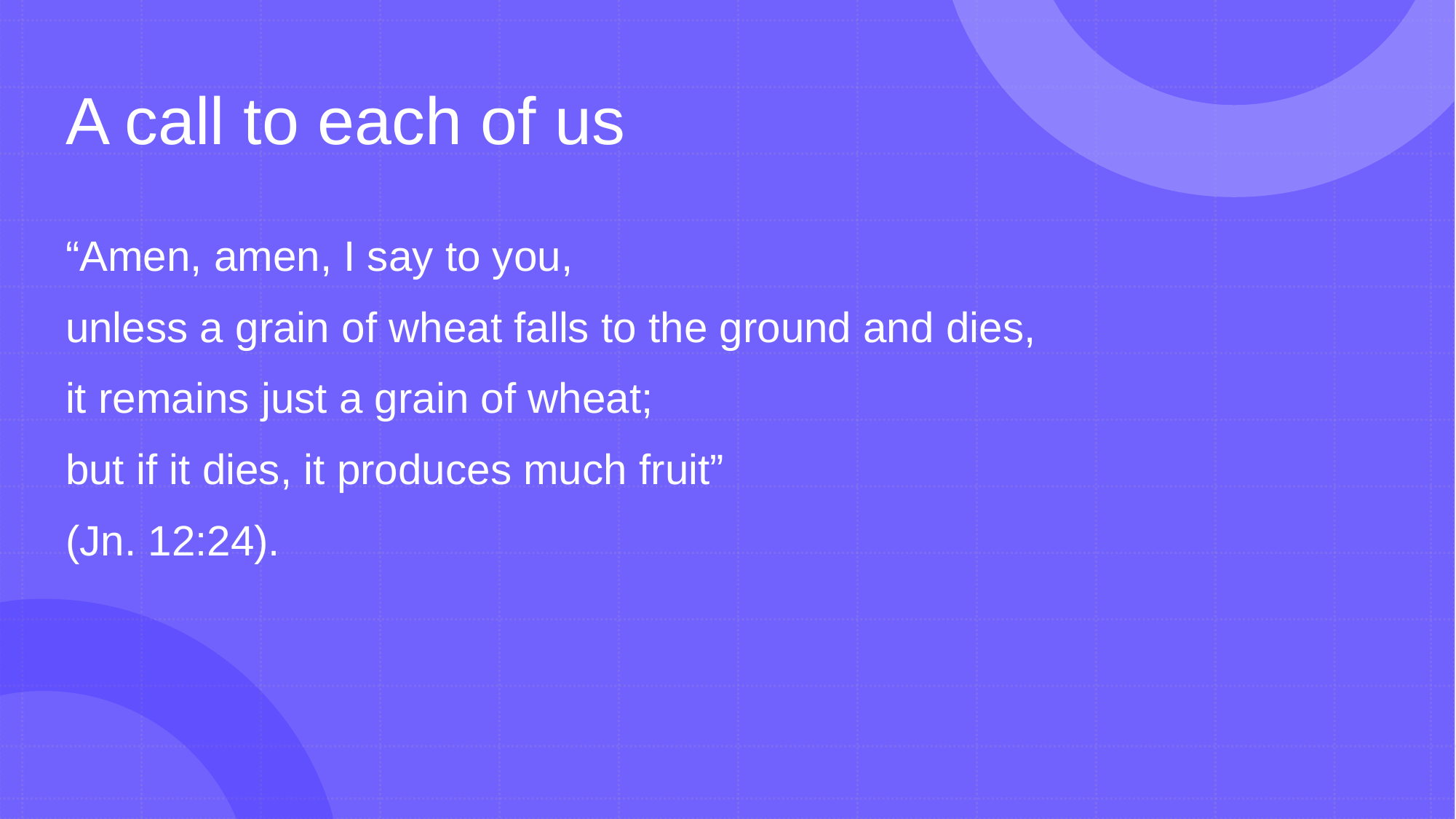

# A call to each of us
“Amen, amen, I say to you,
unless a grain of wheat falls to the ground and dies,
it remains just a grain of wheat;
but if it dies, it produces much fruit”
(Jn. 12:24).